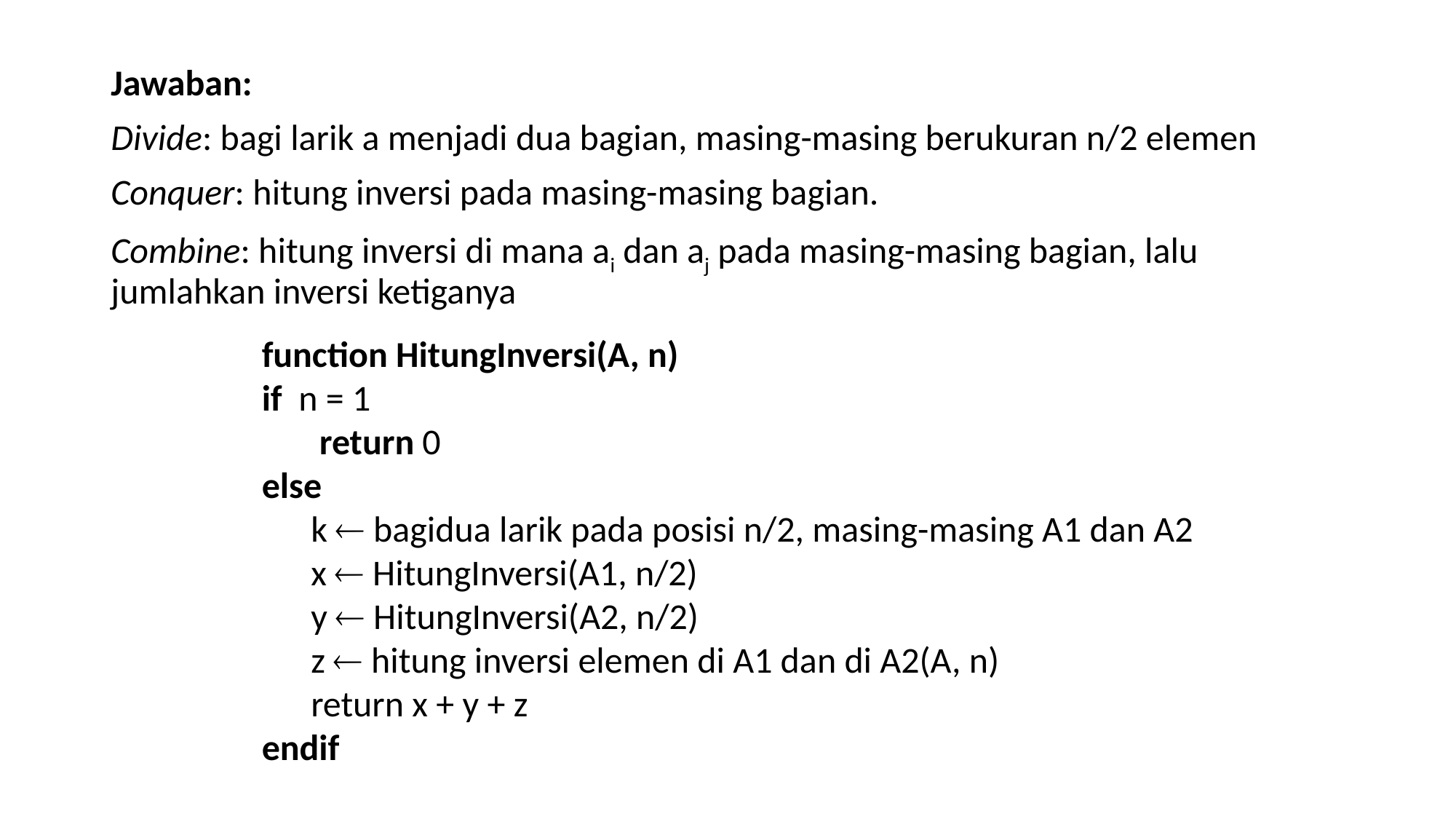

Jawaban:
Divide: bagi larik a menjadi dua bagian, masing-masing berukuran n/2 elemen
Conquer: hitung inversi pada masing-masing bagian.
Combine: hitung inversi di mana ai dan aj pada masing-masing bagian, lalu jumlahkan inversi ketiganya

function HitungInversi(A, n)
if  n = 1
       return 0
else
      k ← bagidua larik pada posisi n/2, masing-masing A1 dan A2
      x ← HitungInversi(A1, n/2)
      y ← HitungInversi(A2, n/2)
      z ← hitung inversi elemen di A1 dan di A2(A, n)
      return x + y + z
endif